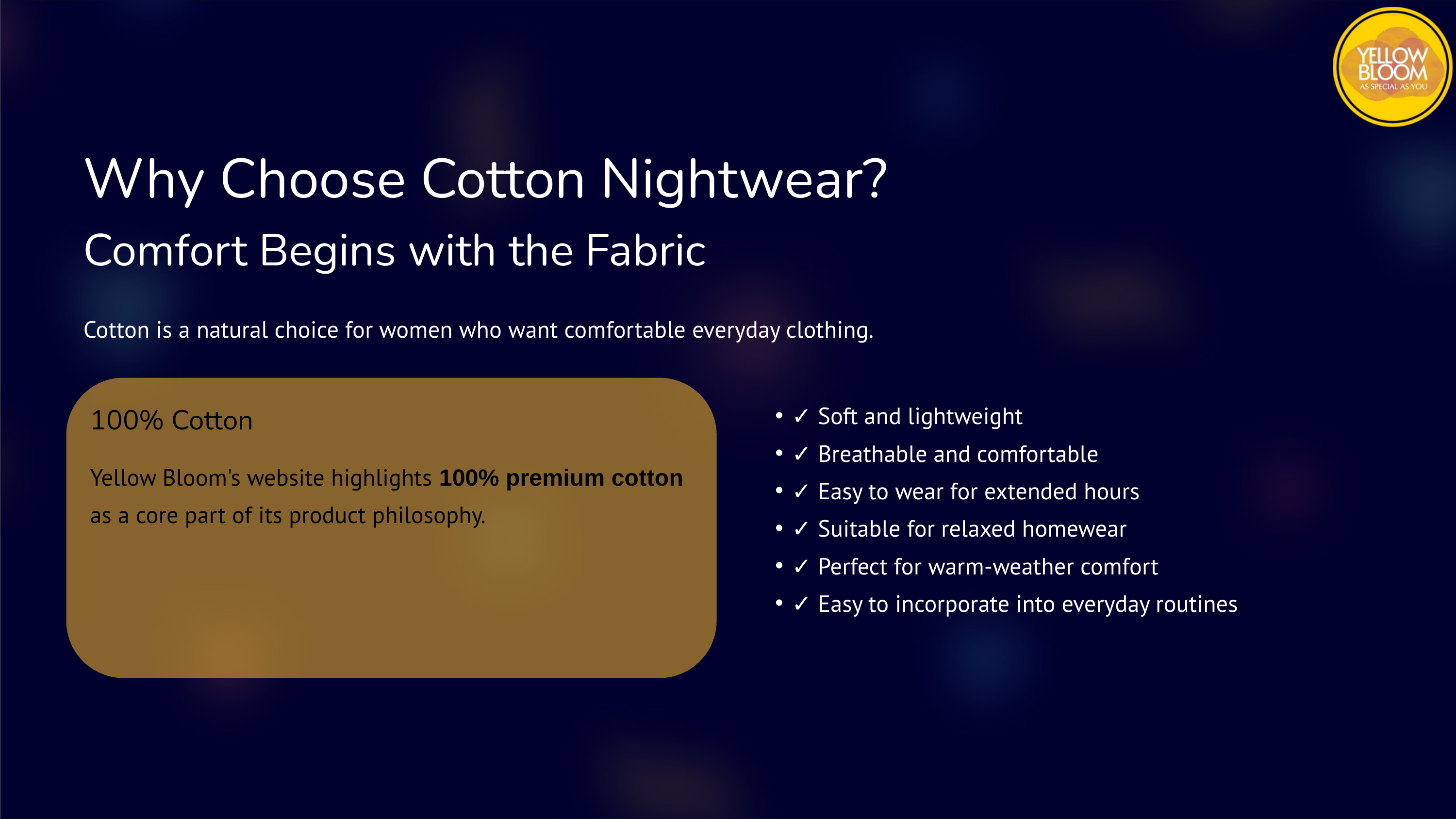

Why Choose Cotton Nightwear?
Comfort Begins with the Fabric
Cotton is a natural choice for women who want comfortable everyday clothing.

✓ Soft and lightweight
✓ Breathable and comfortable
✓ Easy to wear for extended hours
✓ Suitable for relaxed homewear
✓ Perfect for warm-weather comfort
✓ Easy to incorporate into everyday routines
100% Cotton
Yellow Bloom's website highlights 100% premium cotton as a core part of its product philosophy.